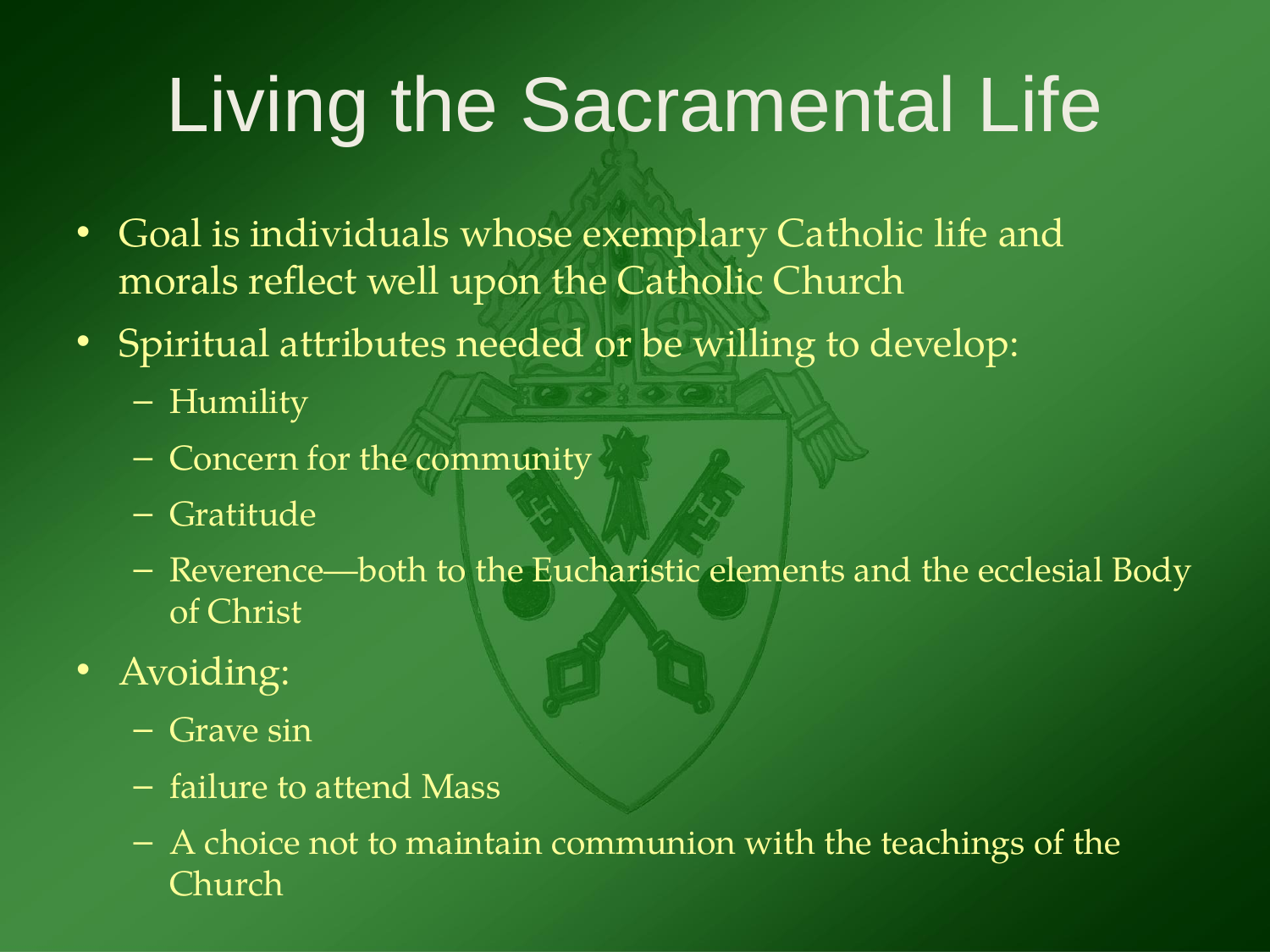

# Living the Sacramental Life
Goal is individuals whose exemplary Catholic life and morals reflect well upon the Catholic Church
Spiritual attributes needed or be willing to develop:
Humility
Concern for the community
Gratitude
Reverence—both to the Eucharistic elements and the ecclesial Body of Christ
Avoiding:
Grave sin
failure to attend Mass
A choice not to maintain communion with the teachings of the Church